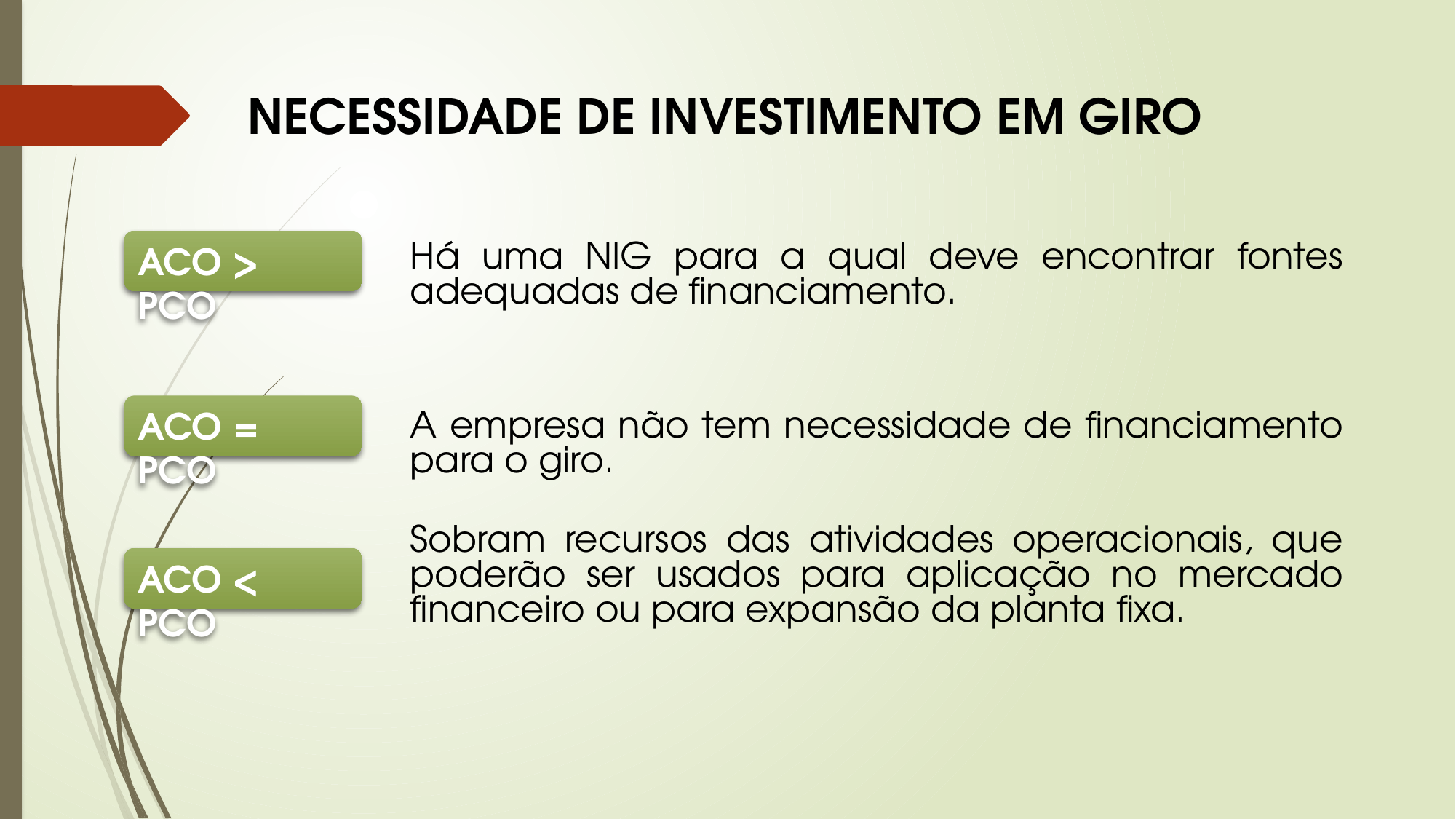

NECESSIDADE DE INVESTIMENTO EM GIRO
ACO > PCO
Há uma NIG para a qual deve encontrar fontes adequadas de financiamento.
ACO = PCO
A empresa não tem necessidade de financiamento para o giro.
Sobram recursos das atividades operacionais, que poderão ser usados para aplicação no mercado financeiro ou para expansão da planta fixa.
ACO < PCO